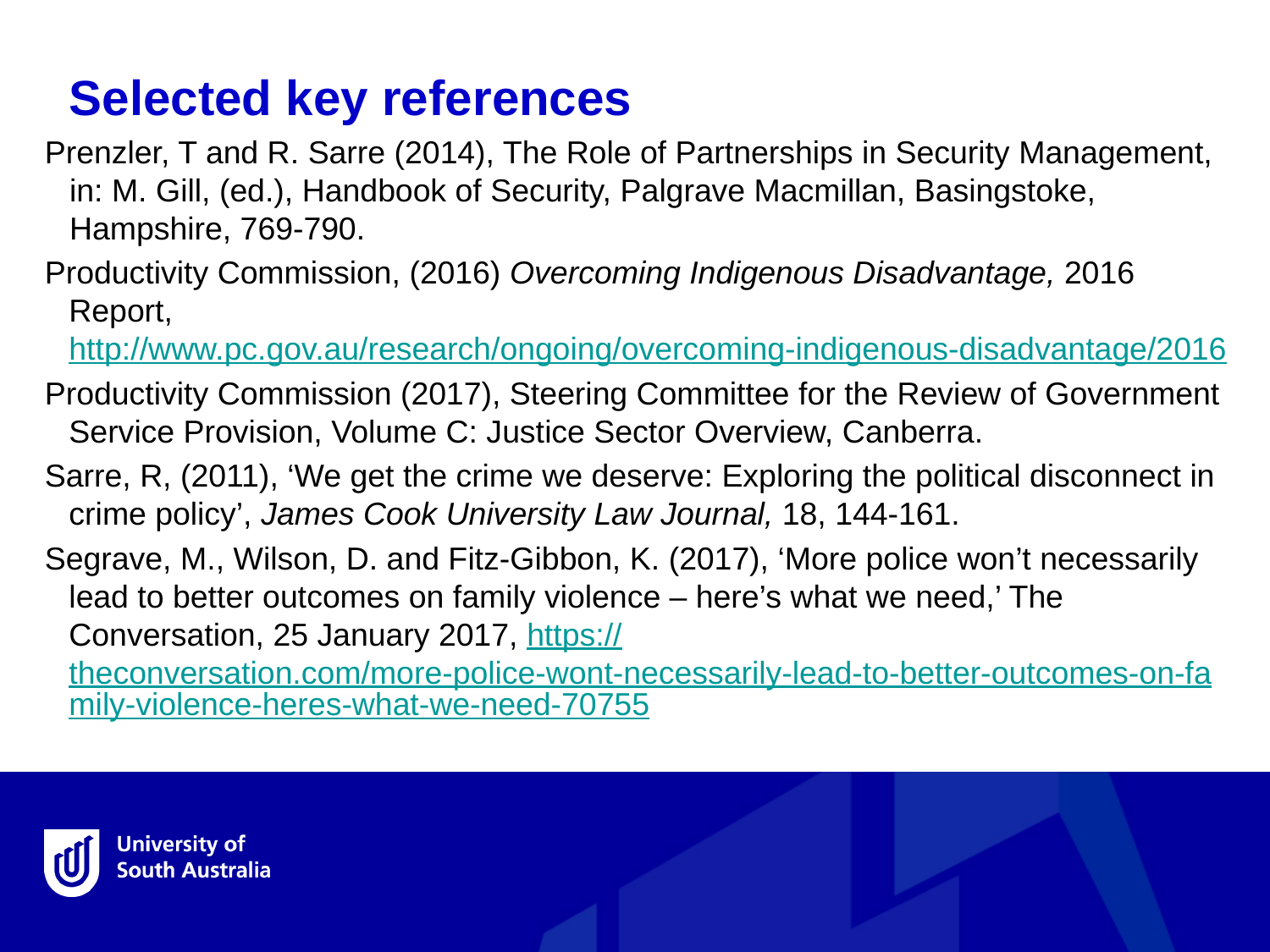

Selected key references
Prenzler, T and R. Sarre (2014), The Role of Partnerships in Security Management, in: M. Gill, (ed.), Handbook of Security, Palgrave Macmillan, Basingstoke, Hampshire, 769-790.
Productivity Commission, (2016) Overcoming Indigenous Disadvantage, 2016 Report, http://www.pc.gov.au/research/ongoing/overcoming-indigenous-disadvantage/2016
Productivity Commission (2017), Steering Committee for the Review of Government Service Provision, Volume C: Justice Sector Overview, Canberra.
Sarre, R, (2011), ‘We get the crime we deserve: Exploring the political disconnect in crime policy’, James Cook University Law Journal, 18, 144-161.
Segrave, M., Wilson, D. and Fitz-Gibbon, K. (2017), ‘More police won’t necessarily lead to better outcomes on family violence – here’s what we need,’ The Conversation, 25 January 2017, https://theconversation.com/more-police-wont-necessarily-lead-to-better-outcomes-on-family-violence-heres-what-we-need-70755